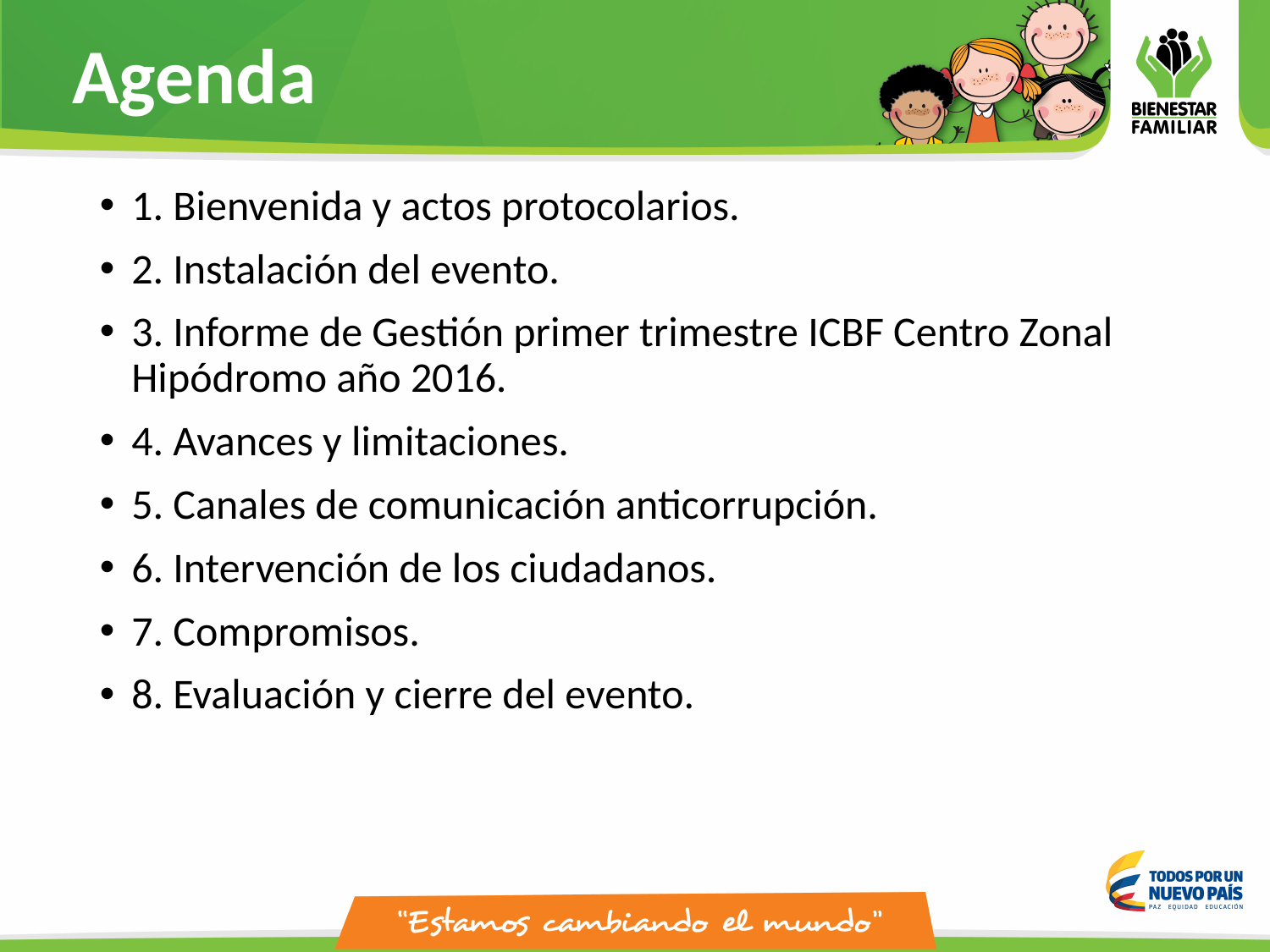

# Agenda
1. Bienvenida y actos protocolarios.
2. Instalación del evento.
3. Informe de Gestión primer trimestre ICBF Centro Zonal  Hipódromo año 2016.
4. Avances y limitaciones.
5. Canales de comunicación anticorrupción.
6. Intervención de los ciudadanos.
7. Compromisos.
8. Evaluación y cierre del evento.